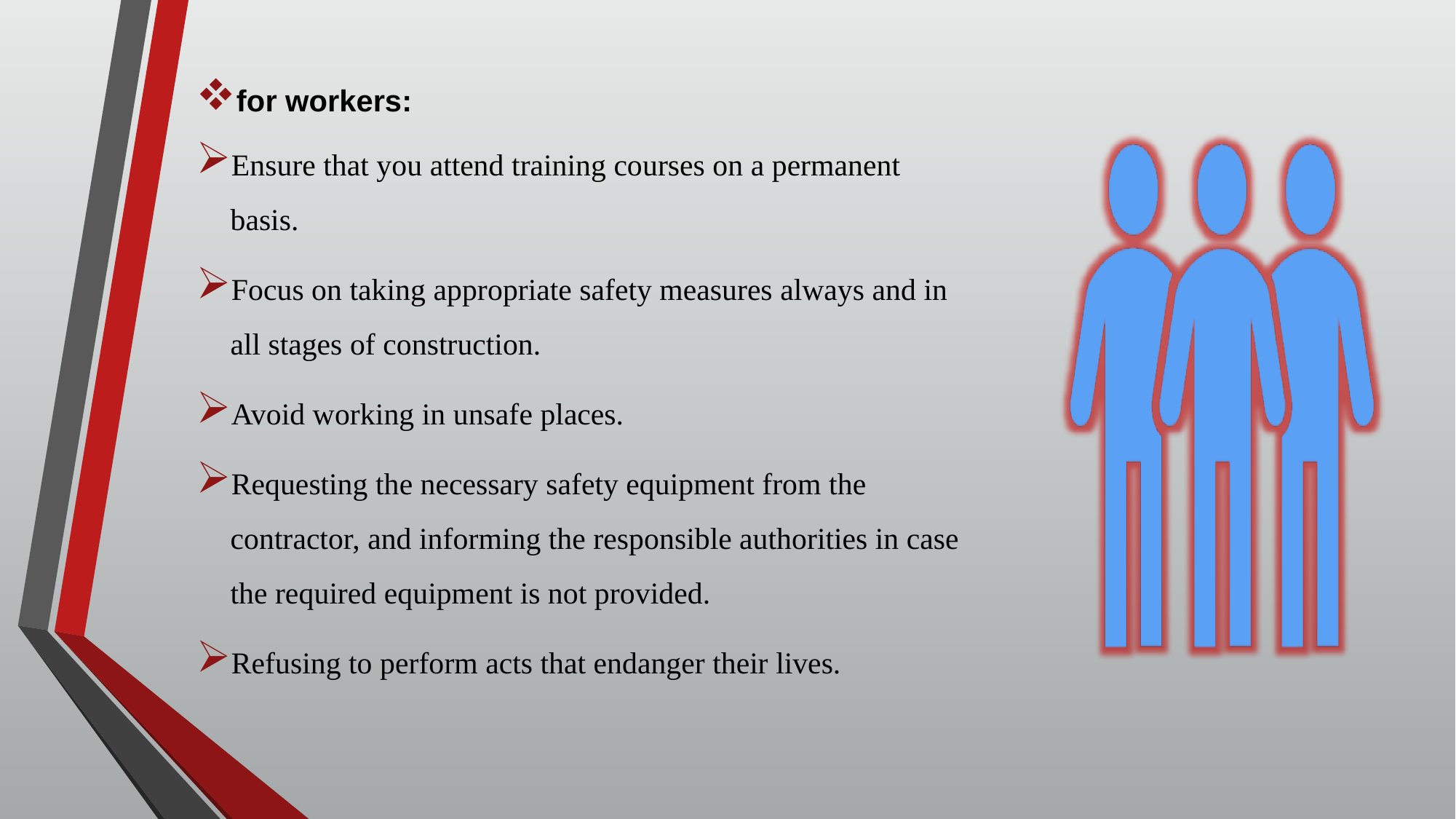

for workers:
Ensure that you attend training courses on a permanent basis.
Focus on taking appropriate safety measures always and in all stages of construction.
Avoid working in unsafe places.
Requesting the necessary safety equipment from the contractor, and informing the responsible authorities in case the required equipment is not provided.
Refusing to perform acts that endanger their lives.